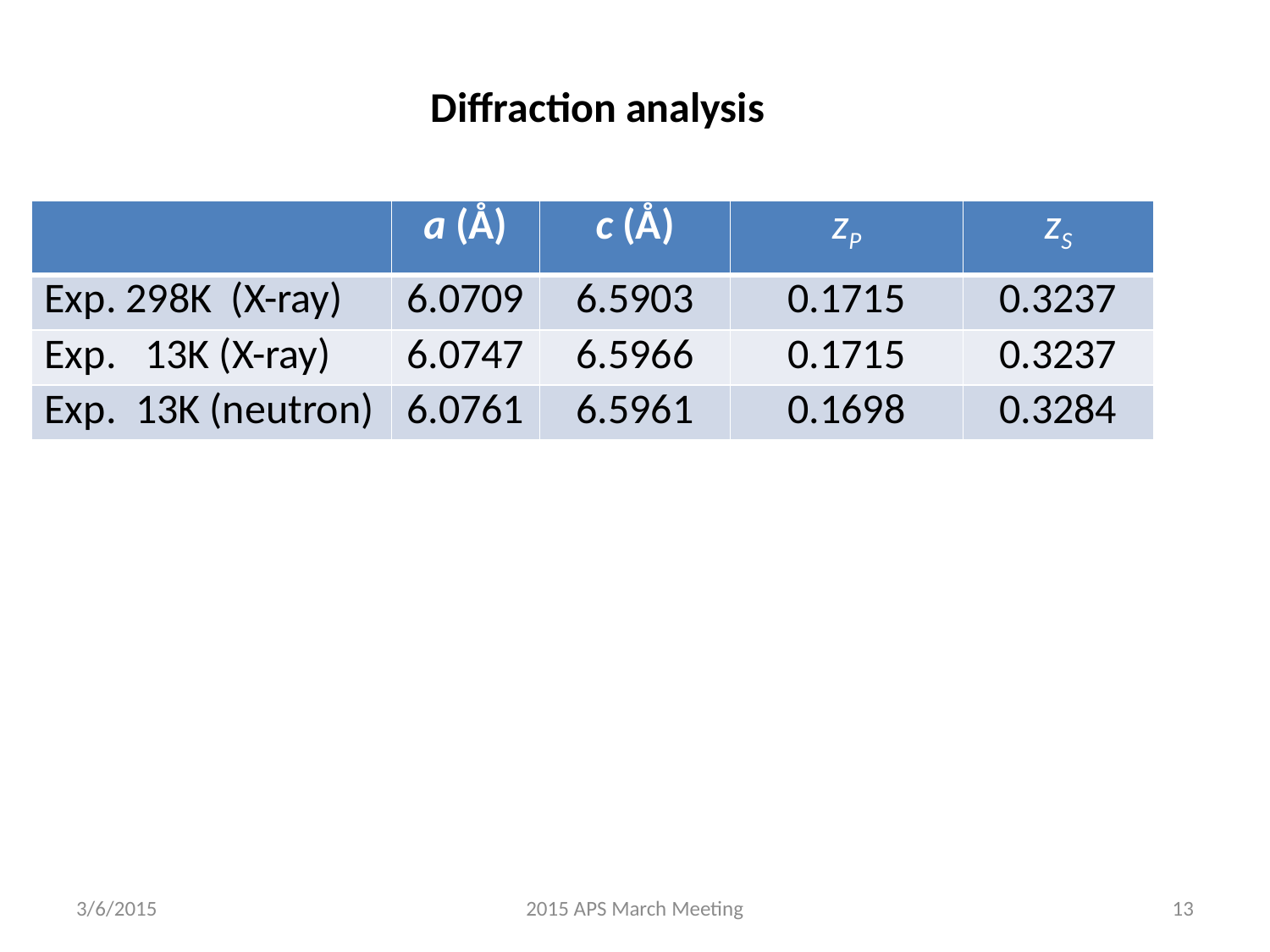

Diffraction analysis
|  | a (Å) | c (Å) | zP | zS |
| --- | --- | --- | --- | --- |
| Exp. 298K (X-ray) | 6.0709 | 6.5903 | 0.1715 | 0.3237 |
| Exp. 13K (X-ray) | 6.0747 | 6.5966 | 0.1715 | 0.3237 |
| Exp. 13K (neutron) | 6.0761 | 6.5961 | 0.1698 | 0.3284 |
3/6/2015
2015 APS March Meeting
13